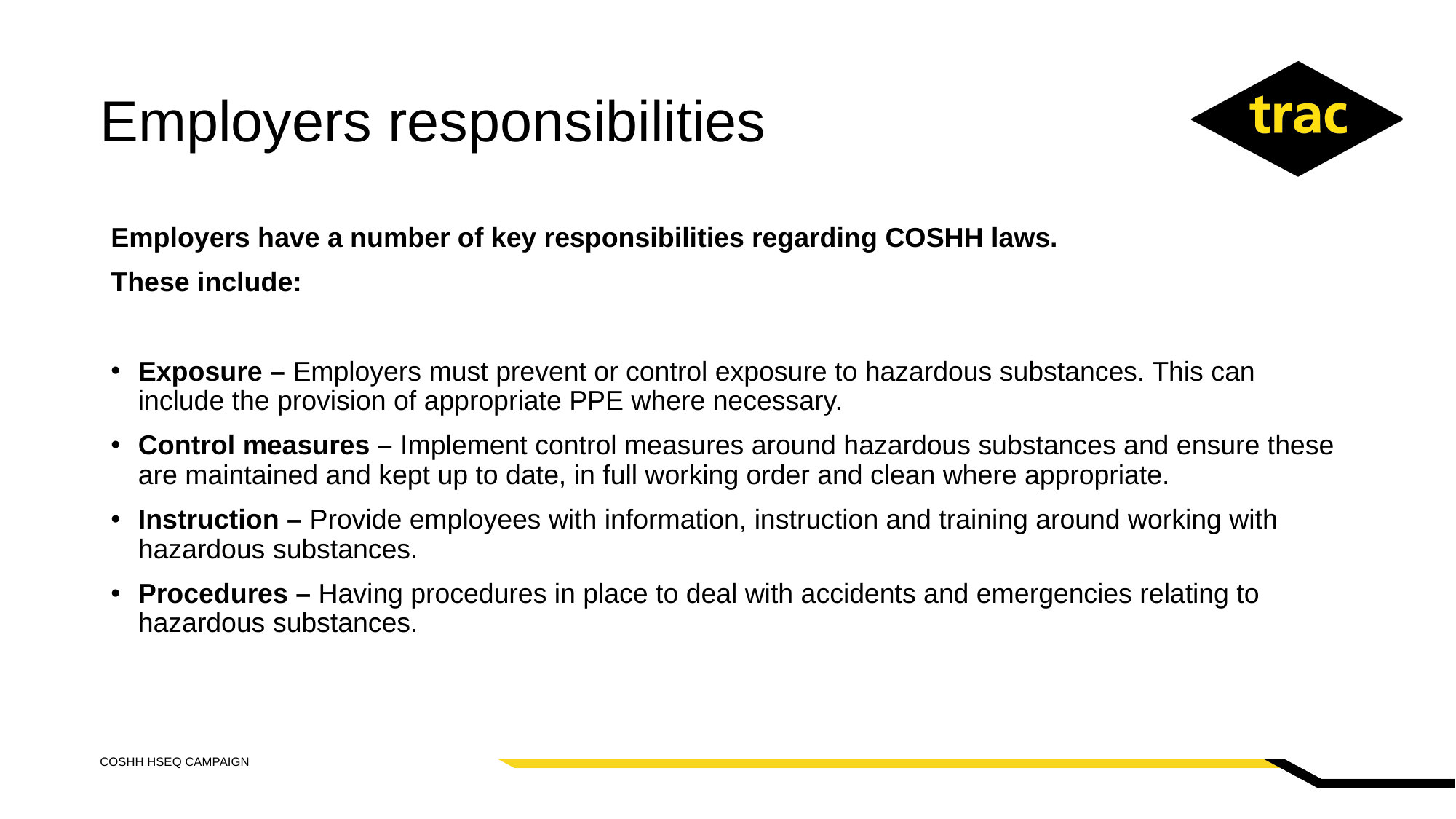

# Employers responsibilities
Employers have a number of key responsibilities regarding COSHH laws.
These include:

Exposure – Employers must prevent or control exposure to hazardous substances. This can include the provision of appropriate PPE where necessary.
Control measures – Implement control measures around hazardous substances and ensure these are maintained and kept up to date, in full working order and clean where appropriate.
Instruction – Provide employees with information, instruction and training around working with hazardous substances.
Procedures – Having procedures in place to deal with accidents and emergencies relating to hazardous substances.